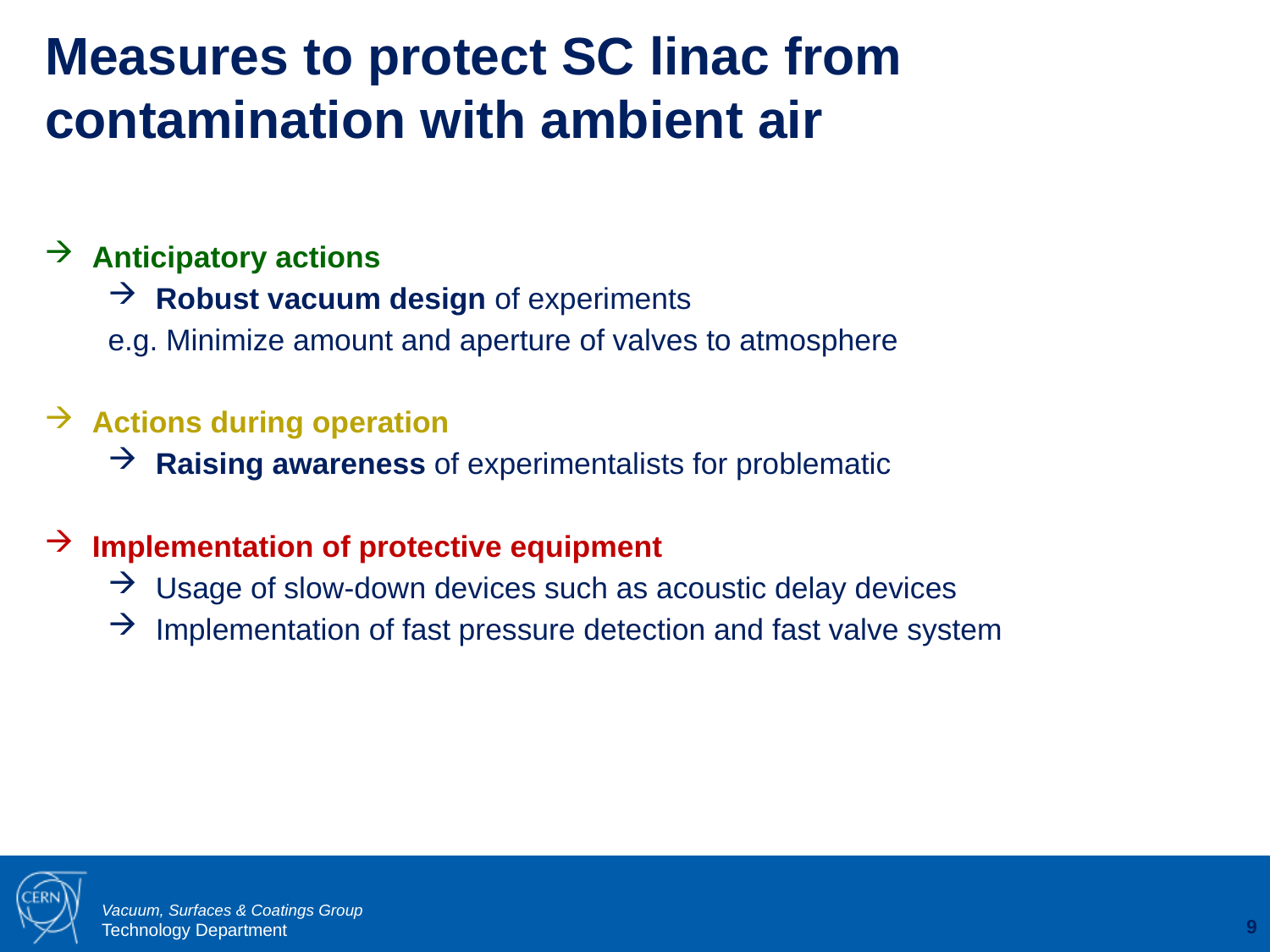

Measures to protect SC linac from contamination with ambient air
Anticipatory actions
Robust vacuum design of experiments
e.g. Minimize amount and aperture of valves to atmosphere

Actions during operation
Raising awareness of experimentalists for problematic

Implementation of protective equipment
Usage of slow-down devices such as acoustic delay devices
Implementation of fast pressure detection and fast valve system

							   9